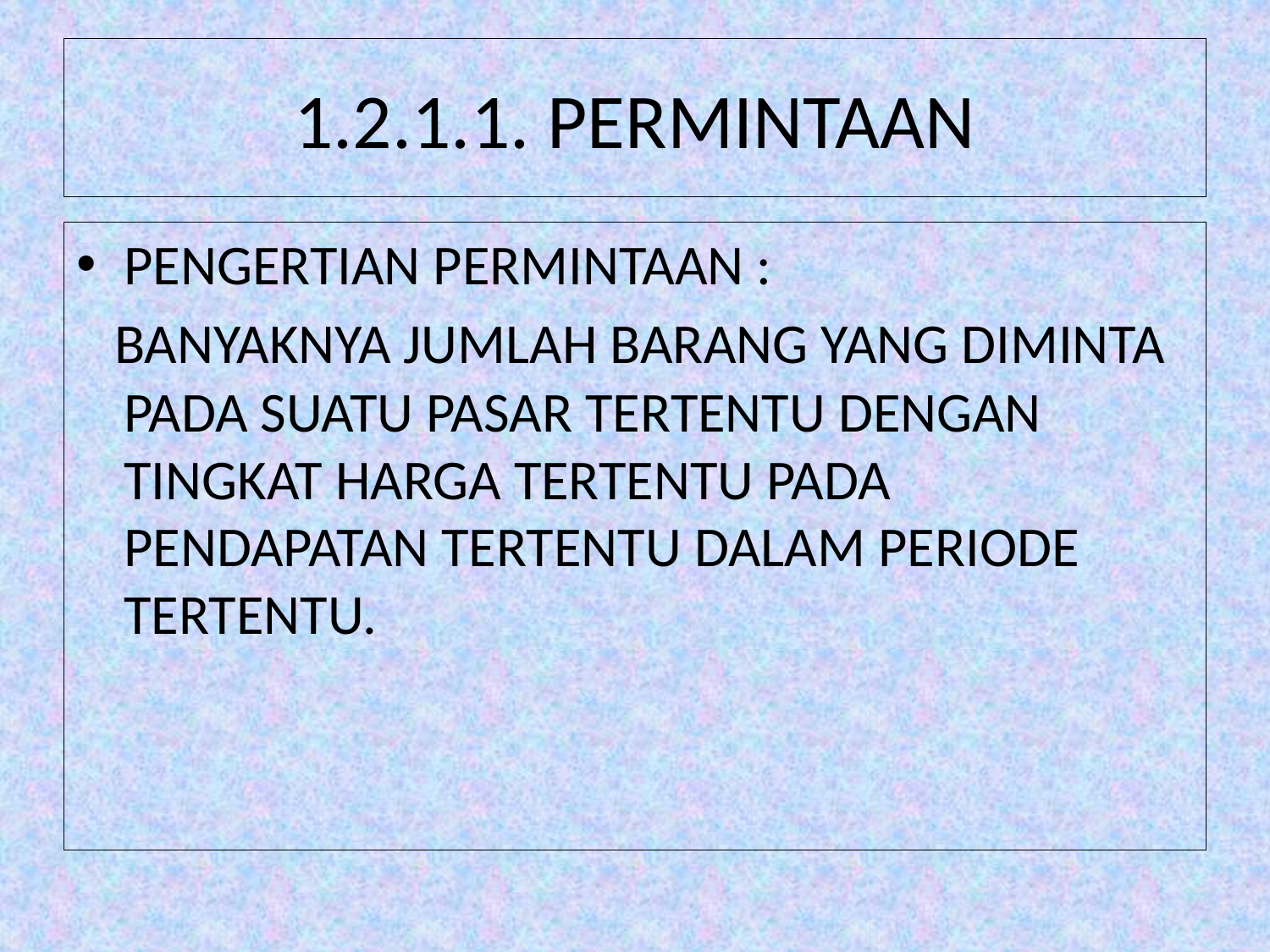

# 1.2.1.1. PERMINTAAN
PENGERTIAN PERMINTAAN :
   BANYAKNYA JUMLAH BARANG YANG DIMINTA PADA SUATU PASAR TERTENTU DENGAN TINGKAT HARGA TERTENTU PADA PENDAPATAN TERTENTU DALAM PERIODE TERTENTU.